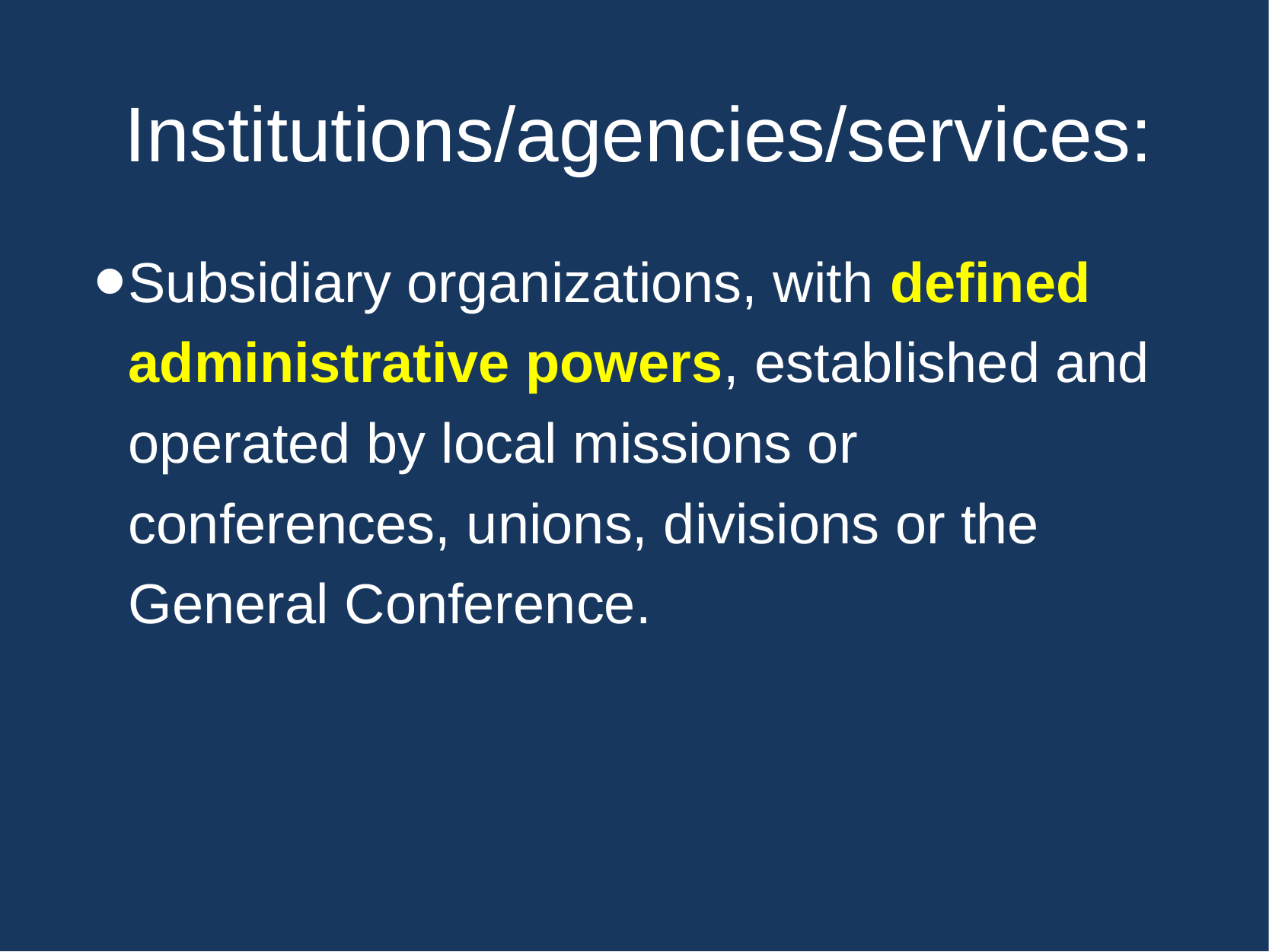

# Institutions/agencies/services:
Subsidiary organizations, with defined administrative powers, established and operated by local missions or conferences, unions, divisions or the General Conference.